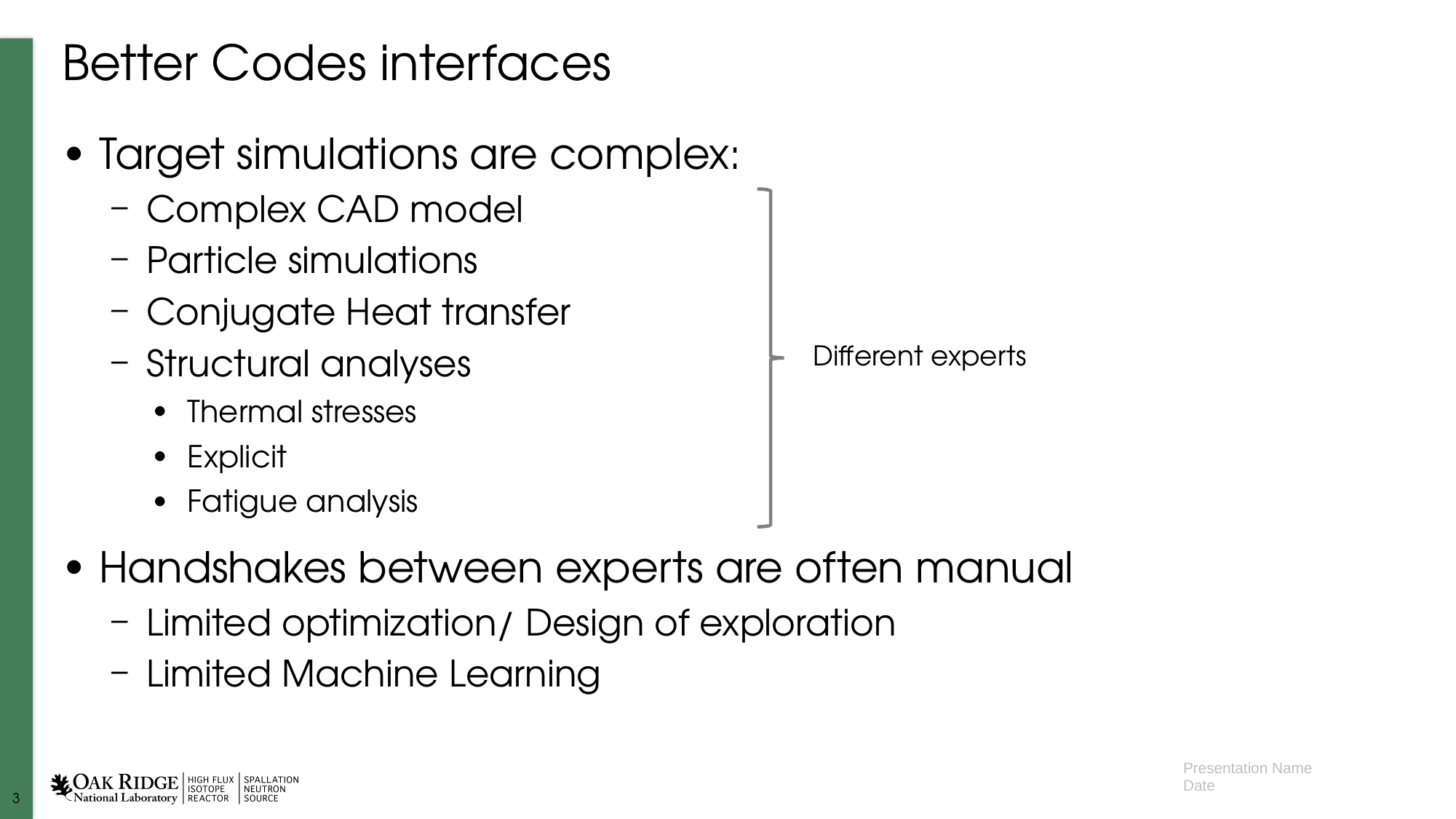

# Better Codes interfaces
Target simulations are complex:
Complex CAD model
Particle simulations
Conjugate Heat transfer
Structural analyses
Thermal stresses
Explicit
Fatigue analysis
Handshakes between experts are often manual
Limited optimization/ Design of exploration
Limited Machine Learning

Different experts